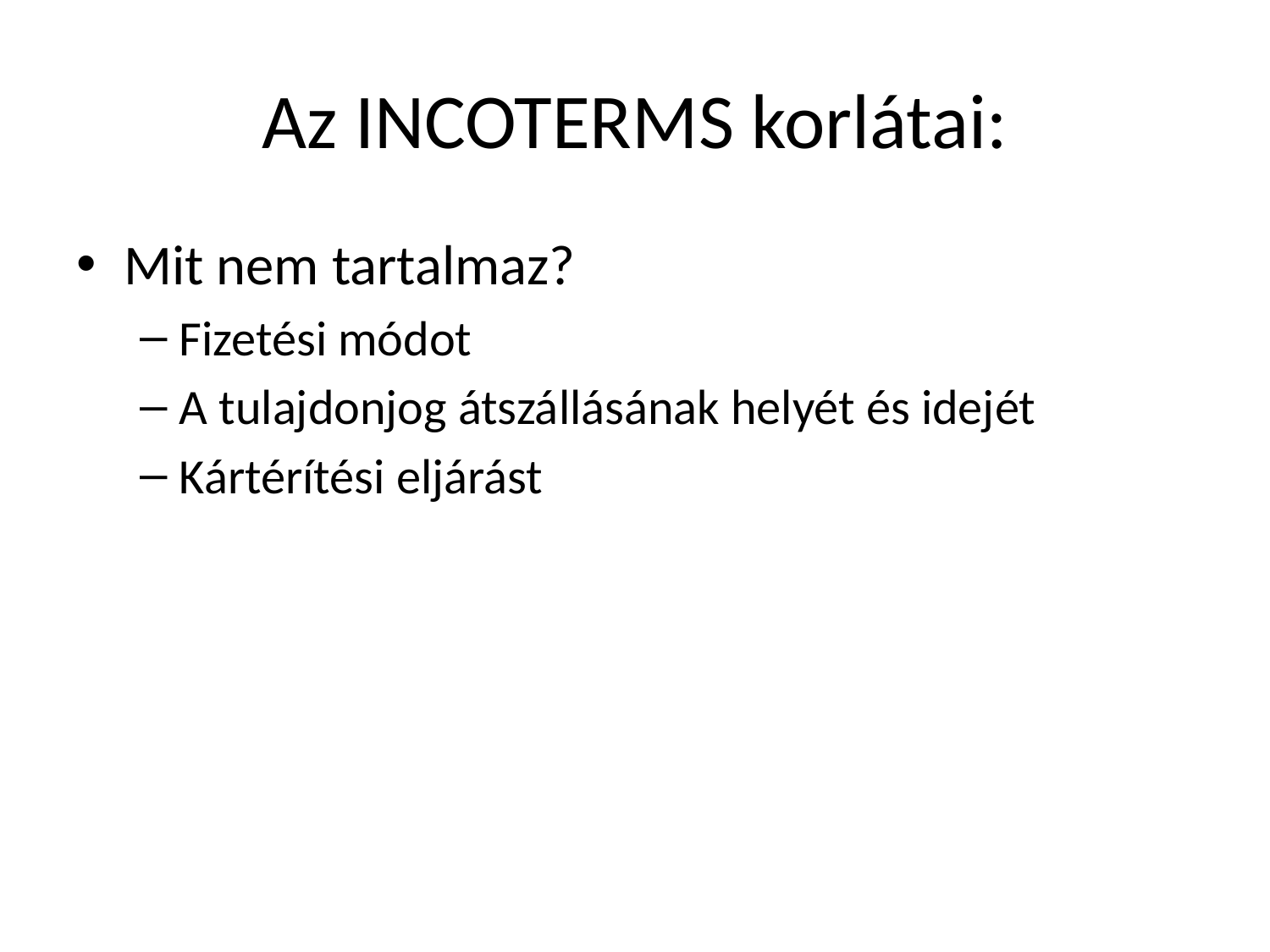

# Az INCOTERMS korlátai:
Mit nem tartalmaz?
Fizetési módot
A tulajdonjog átszállásának helyét és idejét
Kártérítési eljárást